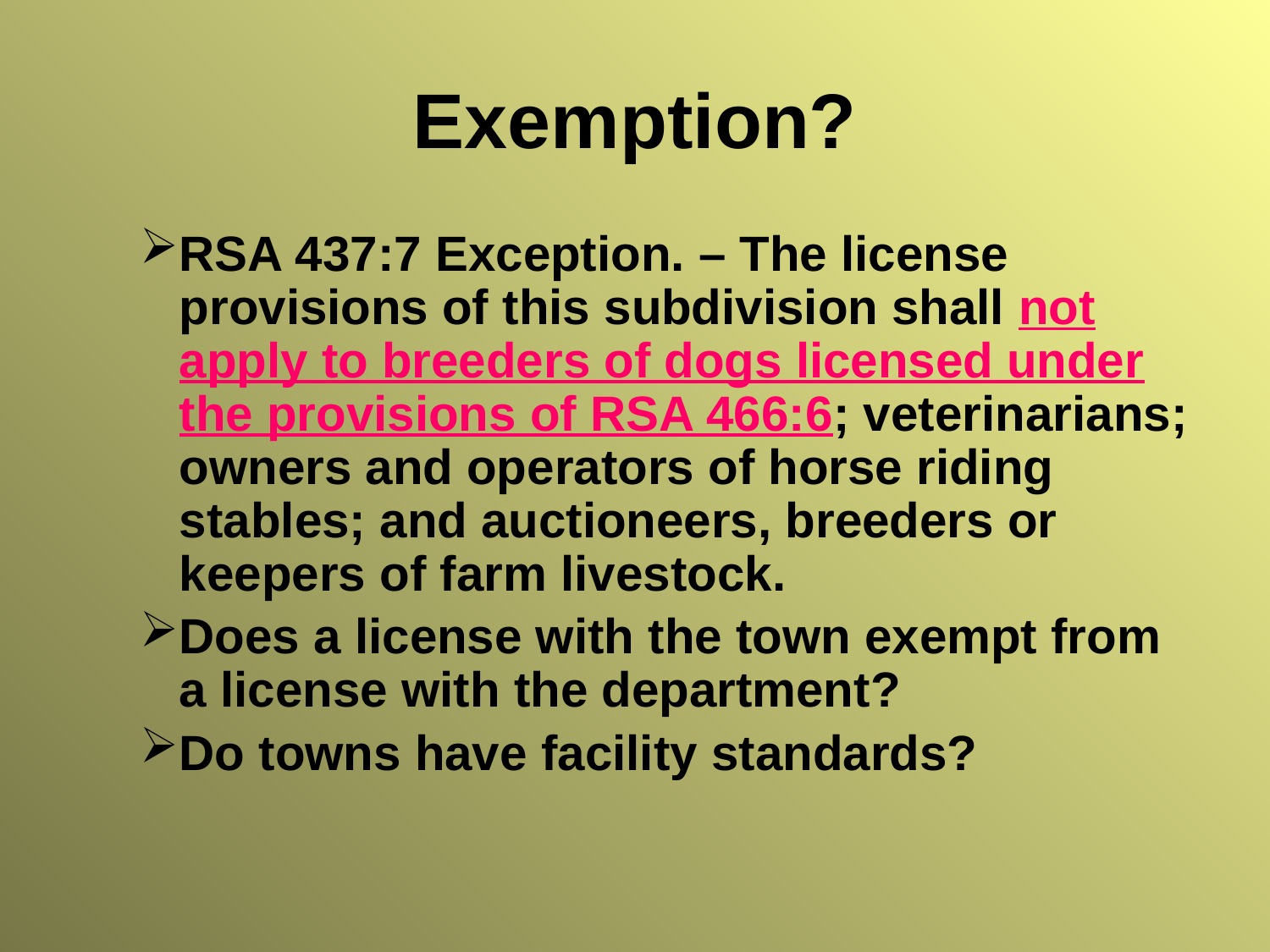

# Exemption?
RSA 437:7 Exception. – The license provisions of this subdivision shall not apply to breeders of dogs licensed under the provisions of RSA 466:6; veterinarians; owners and operators of horse riding stables; and auctioneers, breeders or keepers of farm livestock.
Does a license with the town exempt from a license with the department?
Do towns have facility standards?